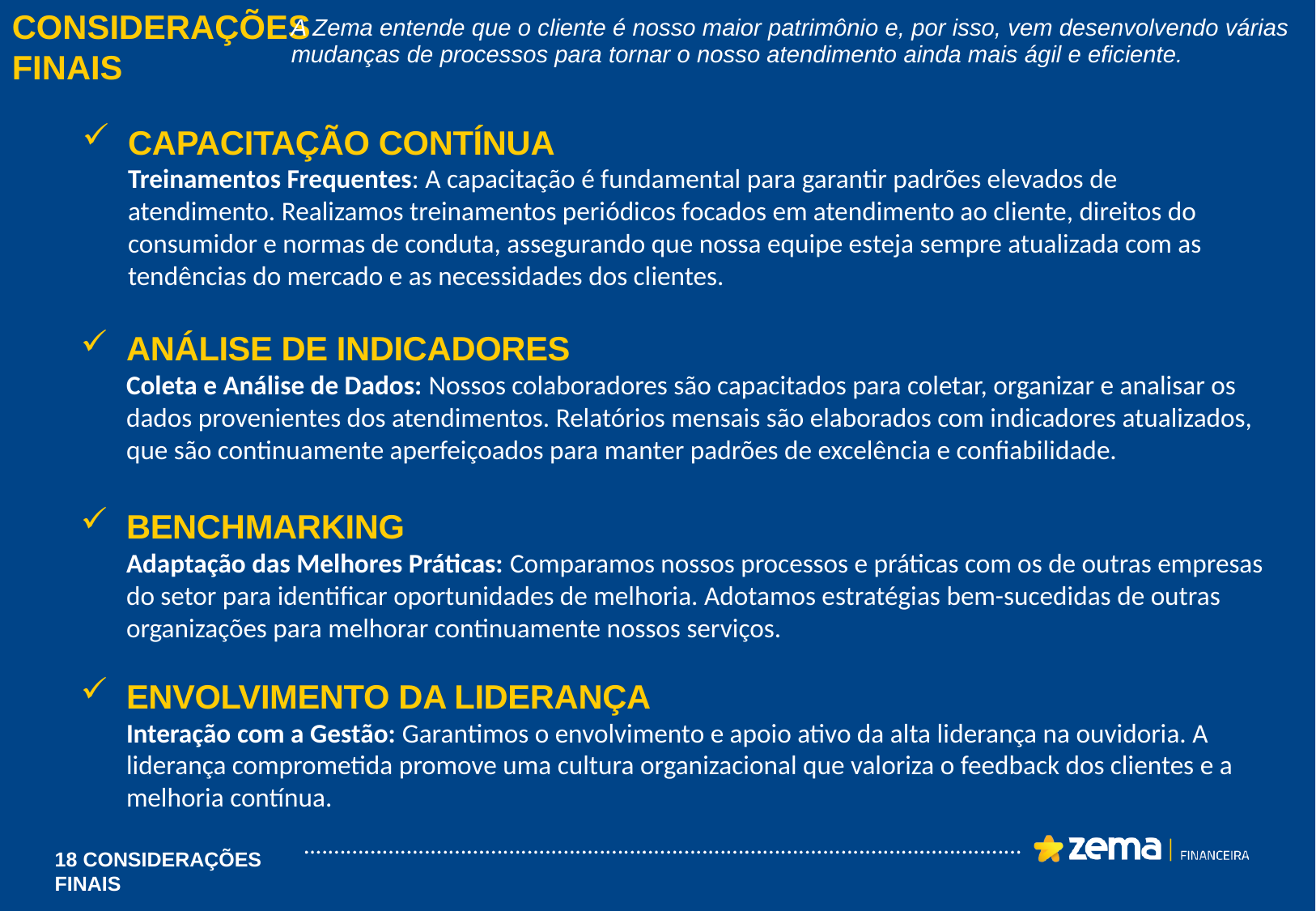

CONSIDERAÇÕES
FINAIS
A Zema entende que o cliente é nosso maior patrimônio e, por isso, vem desenvolvendo várias mudanças de processos para tornar o nosso atendimento ainda mais ágil e eficiente.
CAPACITAÇÃO CONTÍNUA
Treinamentos Frequentes: A capacitação é fundamental para garantir padrões elevados de atendimento. Realizamos treinamentos periódicos focados em atendimento ao cliente, direitos do consumidor e normas de conduta, assegurando que nossa equipe esteja sempre atualizada com as tendências do mercado e as necessidades dos clientes.

ANÁLISE DE INDICADORES
Coleta e Análise de Dados: Nossos colaboradores são capacitados para coletar, organizar e analisar os dados provenientes dos atendimentos. Relatórios mensais são elaborados com indicadores atualizados, que são continuamente aperfeiçoados para manter padrões de excelência e confiabilidade.

BENCHMARKING
Adaptação das Melhores Práticas: Comparamos nossos processos e práticas com os de outras empresas do setor para identificar oportunidades de melhoria. Adotamos estratégias bem-sucedidas de outras organizações para melhorar continuamente nossos serviços.
ENVOLVIMENTO DA LIDERANÇA
Interação com a Gestão: Garantimos o envolvimento e apoio ativo da alta liderança na ouvidoria. A liderança comprometida promove uma cultura organizacional que valoriza o feedback dos clientes e a melhoria contínua.

18 CONSIDERAÇÕES FINAIS